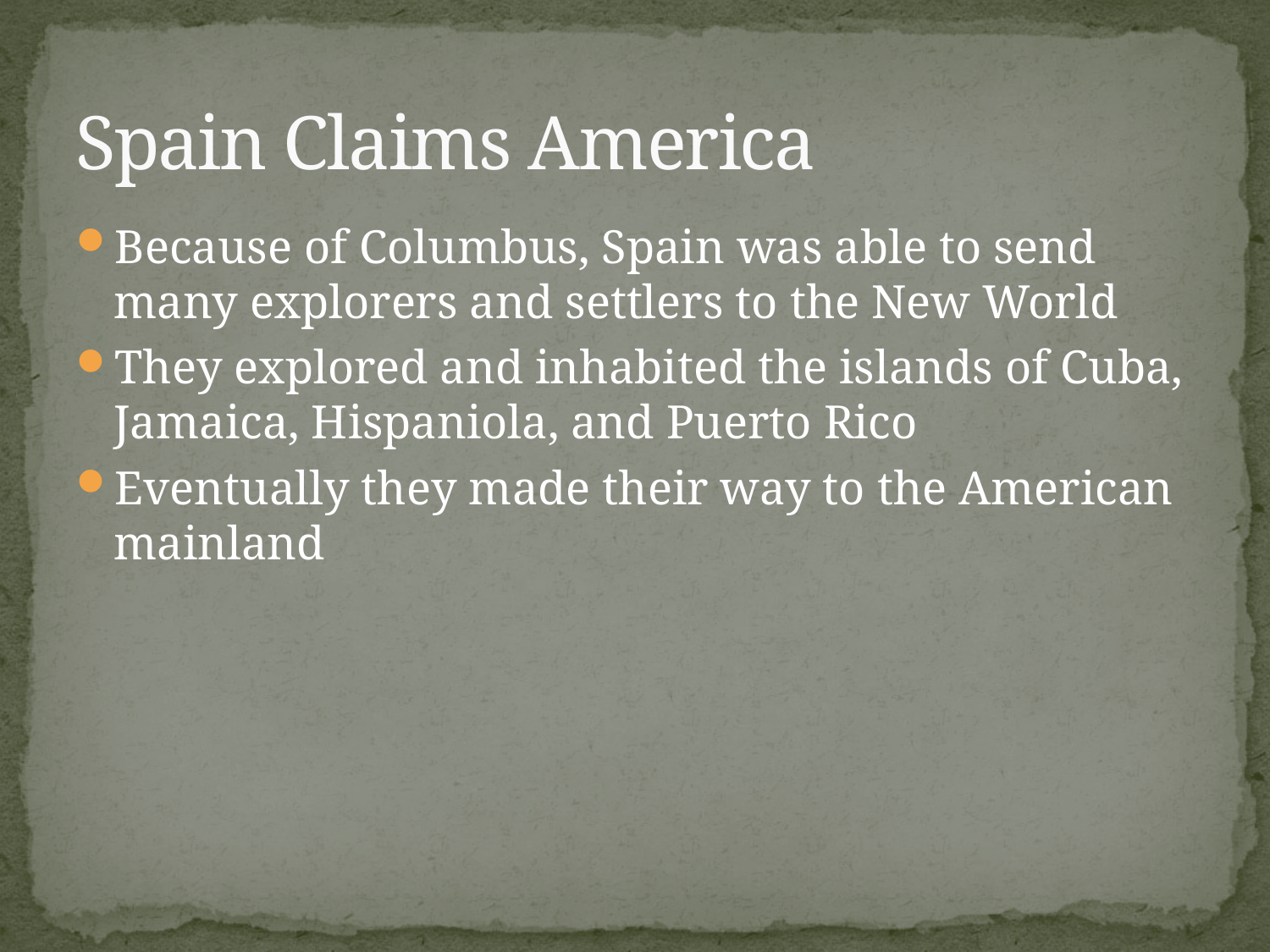

# Spain Claims America
Because of Columbus, Spain was able to send many explorers and settlers to the New World
They explored and inhabited the islands of Cuba, Jamaica, Hispaniola, and Puerto Rico
Eventually they made their way to the American mainland